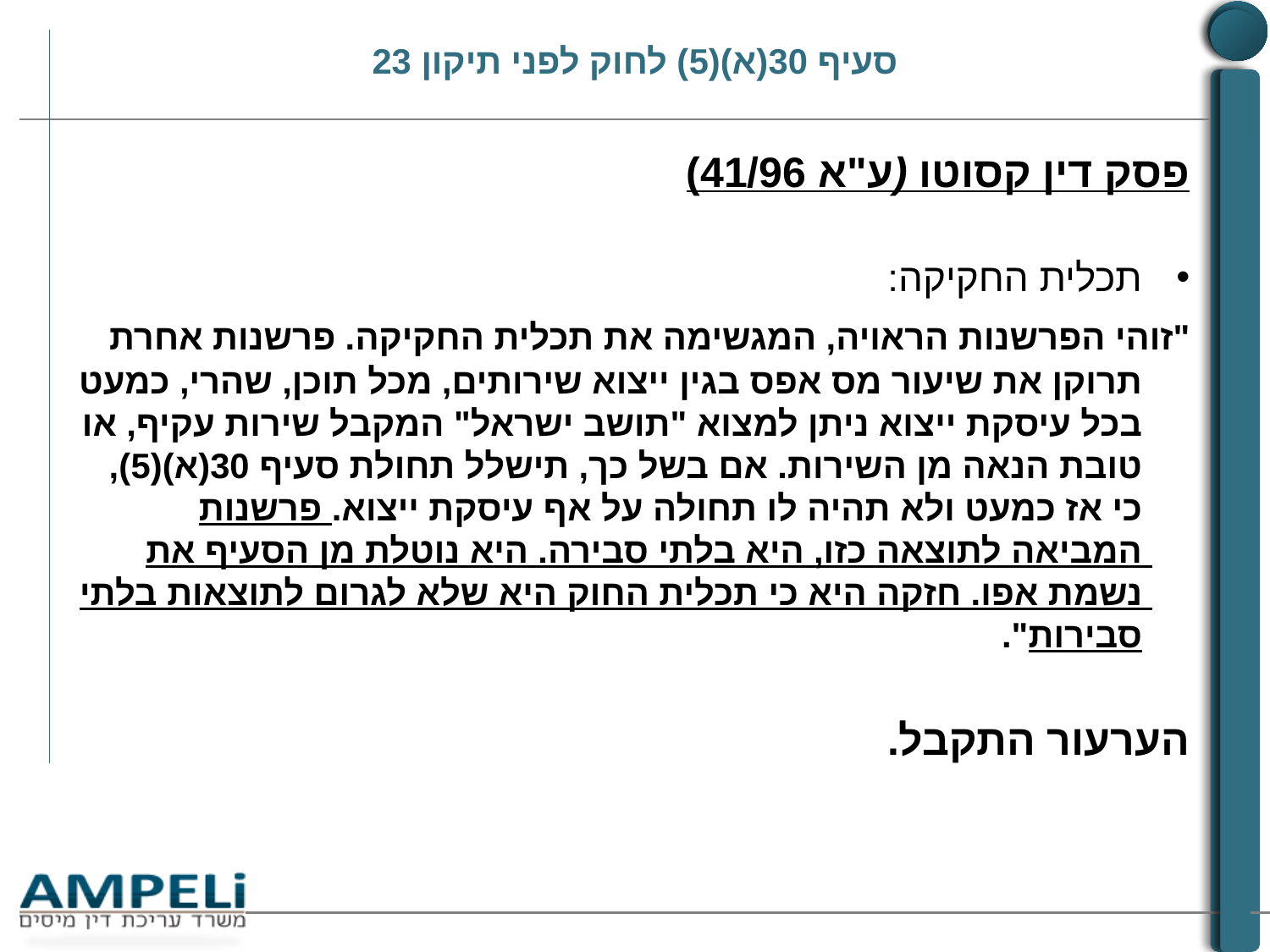

# סעיף 30(א)(5) לחוק לפני תיקון 23
פסק דין קסוטו (ע"א 41/96)

תכלית החקיקה:
	"זוהי הפרשנות הראויה, המגשימה את תכלית החקיקה. פרשנות אחרת תרוקן את שיעור מס אפס בגין ייצוא שירותים, מכל תוכן, שהרי, כמעט בכל עיסקת ייצוא ניתן למצוא "תושב ישראל" המקבל שירות עקיף, או טובת הנאה מן השירות. אם בשל כך, תישלל תחולת סעיף 30(א)(5), כי אז כמעט ולא תהיה לו תחולה על אף עיסקת ייצוא. פרשנות המביאה לתוצאה כזו, היא בלתי סבירה. היא נוטלת מן הסעיף את נשמת אפו. חזקה היא כי תכלית החוק היא שלא לגרום לתוצאות בלתי סבירות".

	הערעור התקבל.